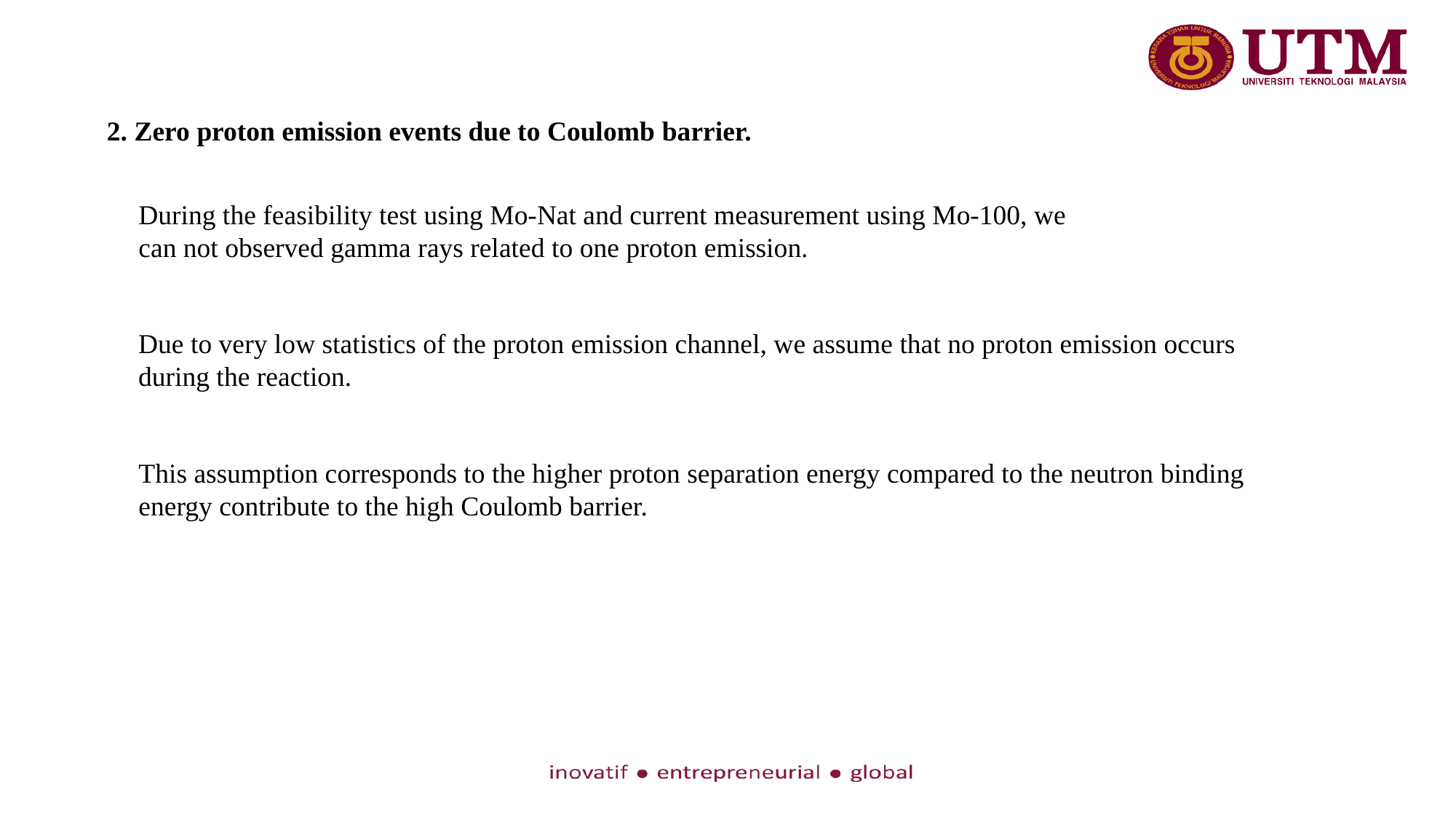

2. Zero proton emission events due to Coulomb barrier.
During the feasibility test using Mo-Nat and current measurement using Mo-100, we
can not observed gamma rays related to one proton emission.
Due to very low statistics of the proton emission channel, we assume that no proton emission occurs during the reaction.
This assumption corresponds to the higher proton separation energy compared to the neutron binding energy contribute to the high Coulomb barrier.